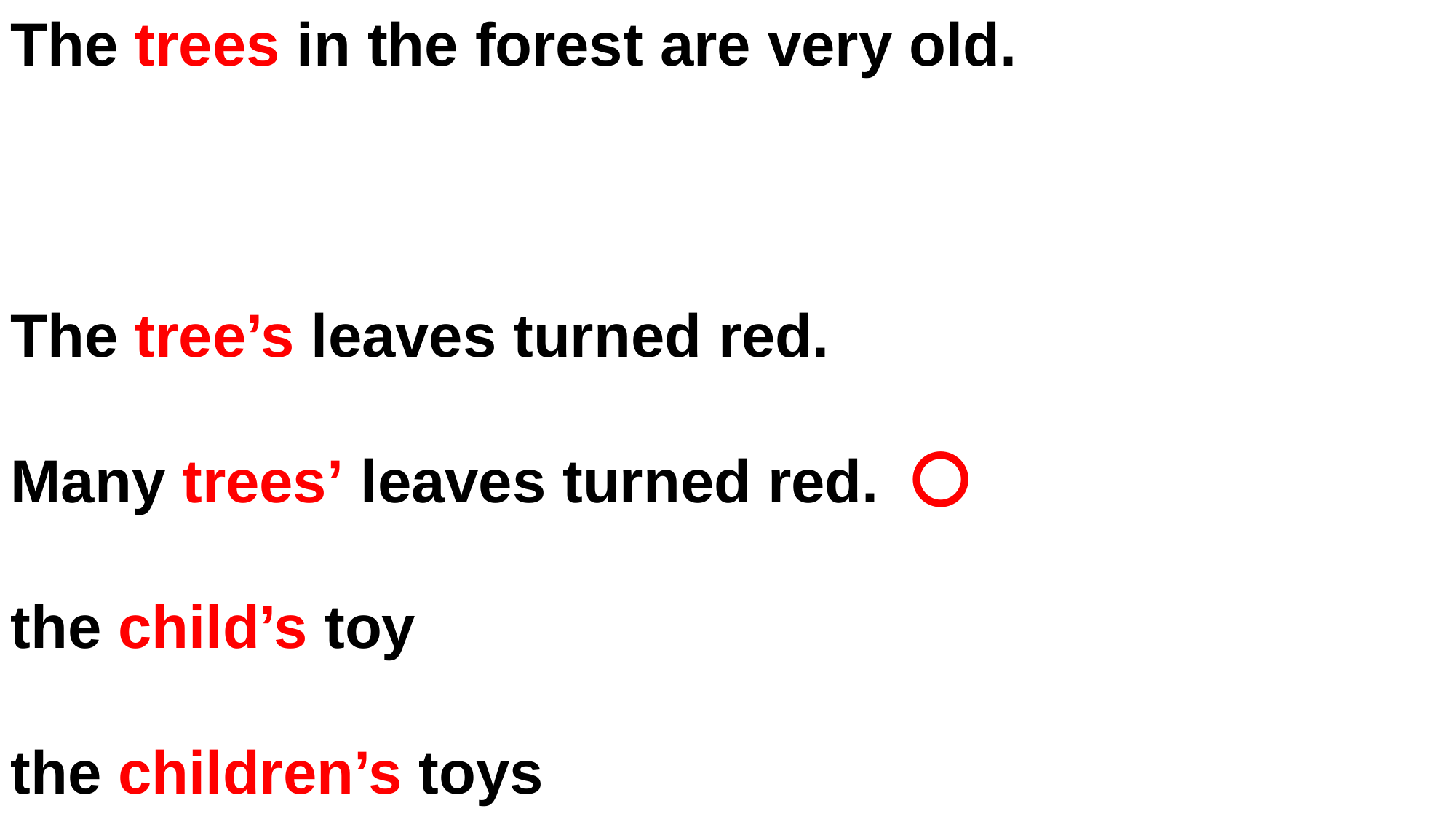

The trees in the forest are very old.

The tree’s leaves turned red.

Many trees’ leaves turned red. 〇

the child’s toy

the children’s toys